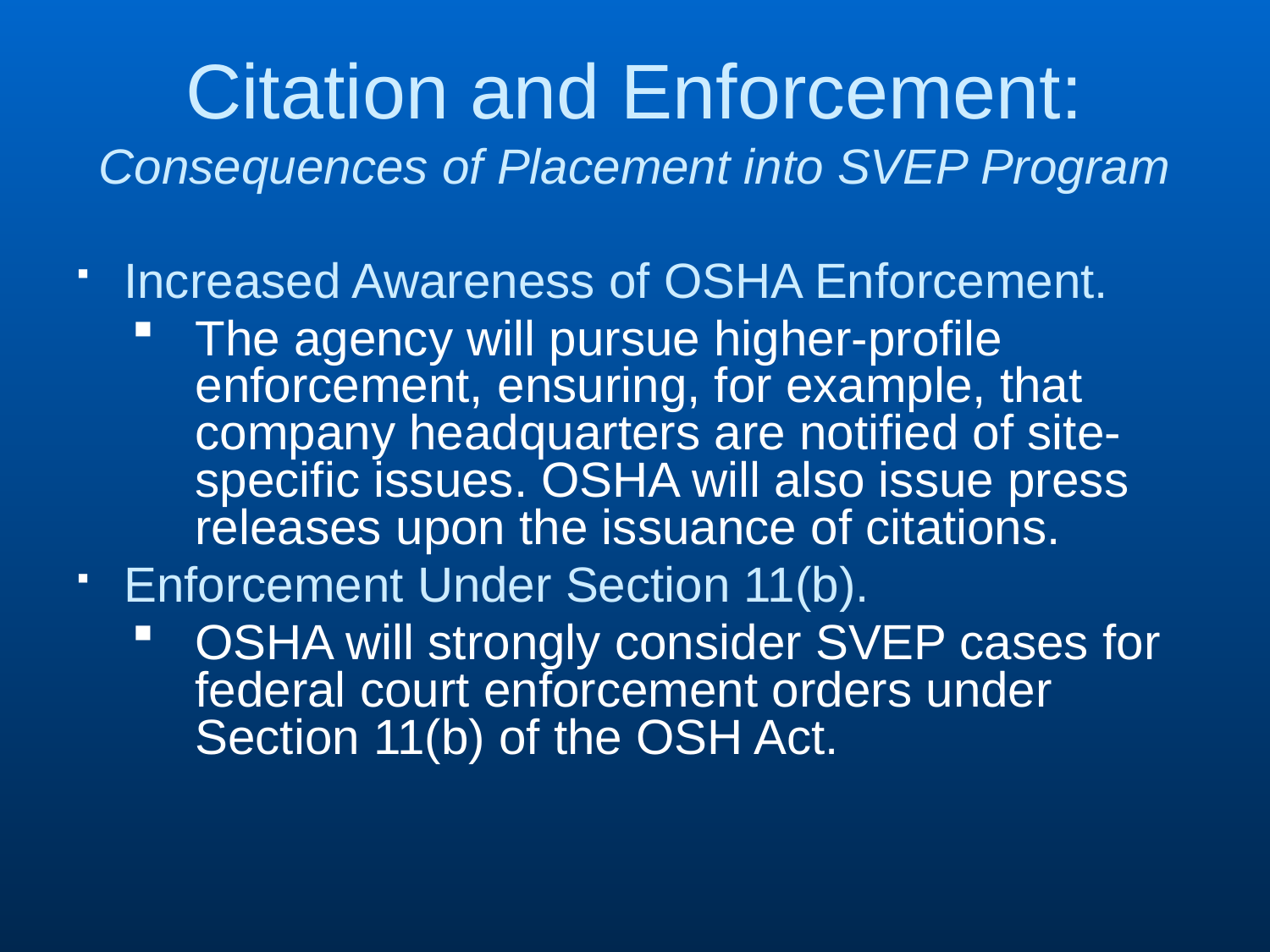

Citation and Enforcement:
Consequences of Placement into SVEP Program
Increased Awareness of OSHA Enforcement.
The agency will pursue higher-profile enforcement, ensuring, for example, that company headquarters are notified of site-specific issues. OSHA will also issue press releases upon the issuance of citations.
Enforcement Under Section 11(b).
OSHA will strongly consider SVEP cases for federal court enforcement orders under Section 11(b) of the OSH Act.